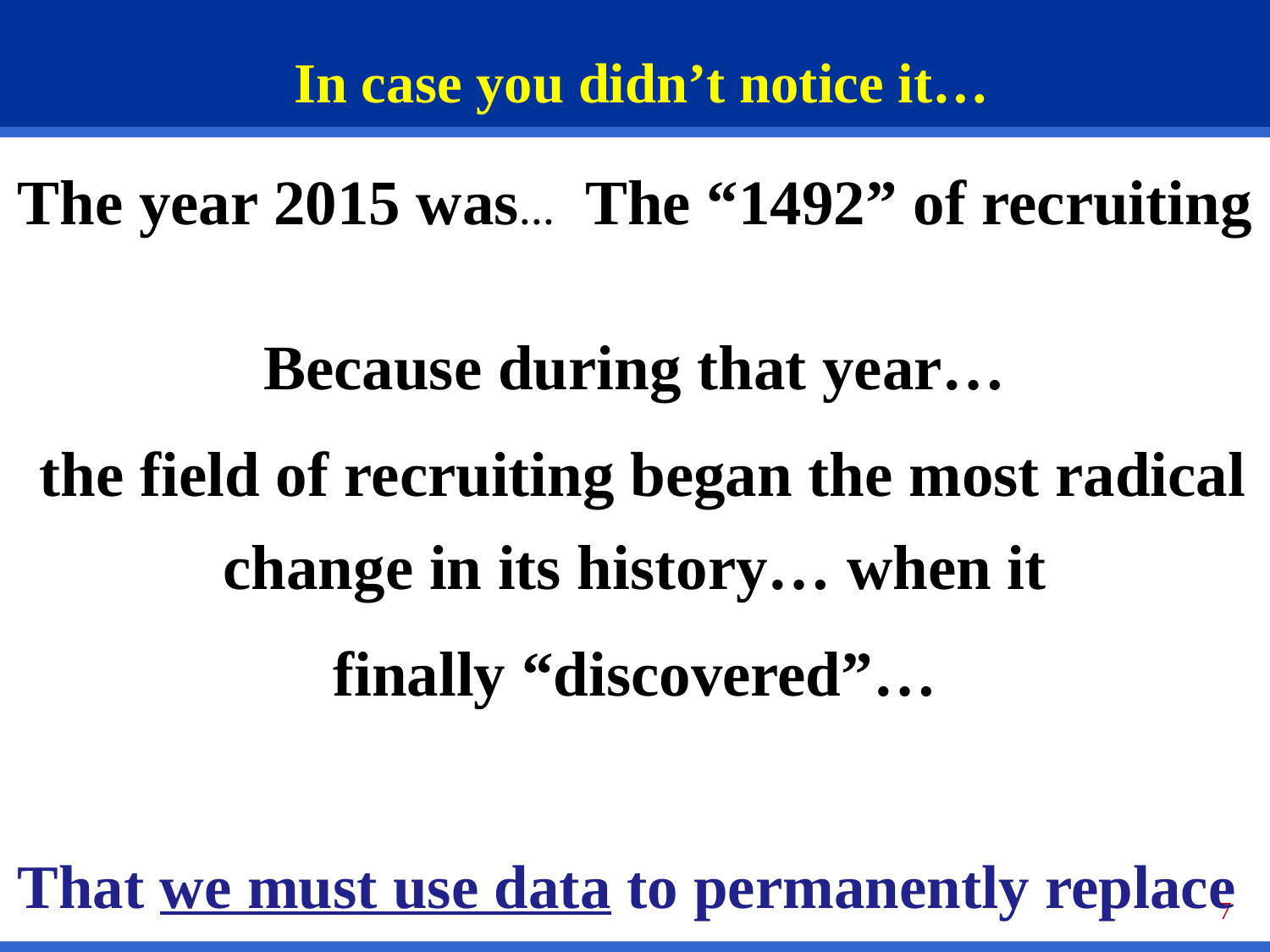

# In case you didn’t notice it…
The year 2015 was…  The “1492” of recruiting

Because during that year…
 the field of recruiting began the most radical change in its history… when it
finally “discovered”…

That we must use data to permanently replace
“I think”    with…   “I know”
7